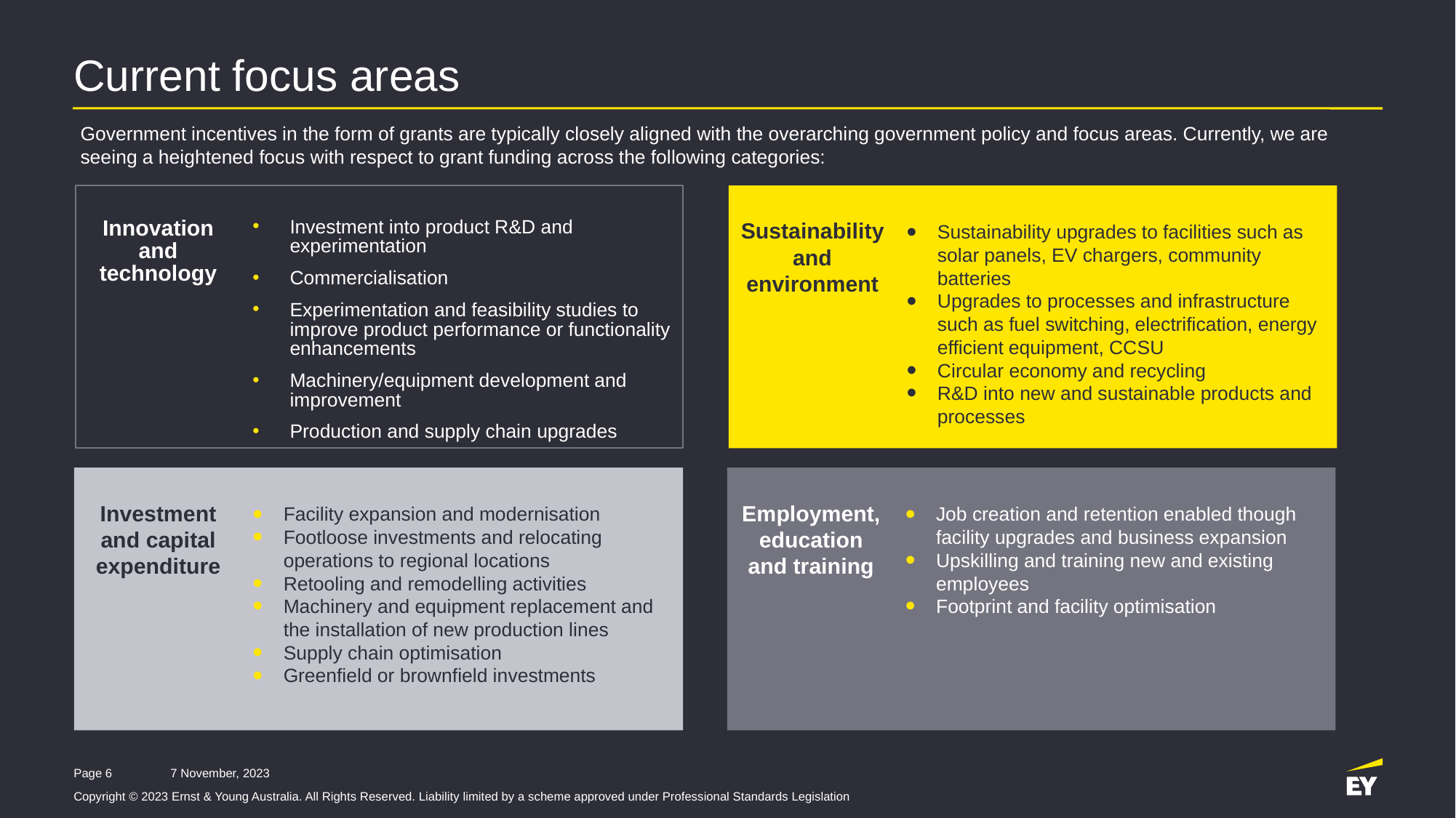

# Current focus areas
Government incentives in the form of grants are typically closely aligned with the overarching government policy and focus areas. Currently, we are seeing a heightened focus with respect to grant funding across the following categories:

Innovation and technology
Investment into product R&D and experimentation
Commercialisation
Experimentation and feasibility studies to improve product performance or functionality enhancements
Machinery/equipment development and improvement
Production and supply chain upgrades

Sustainability and environment
Sustainability upgrades to facilities such as solar panels, EV chargers, community batteries
Upgrades to processes and infrastructure such as fuel switching, electrification, energy efficient equipment, CCSU
Circular economy and recycling
R&D into new and sustainable products and processes

Employment, education and training

Investment and capital expenditure
Facility expansion and modernisation
Footloose investments and relocating operations to regional locations
Retooling and remodelling activities
Machinery and equipment replacement and the installation of new production lines
Supply chain optimisation
Greenfield or brownfield investments
Job creation and retention enabled though facility upgrades and business expansion
Upskilling and training new and existing employees
Footprint and facility optimisation
Page 6
7 November, 2023